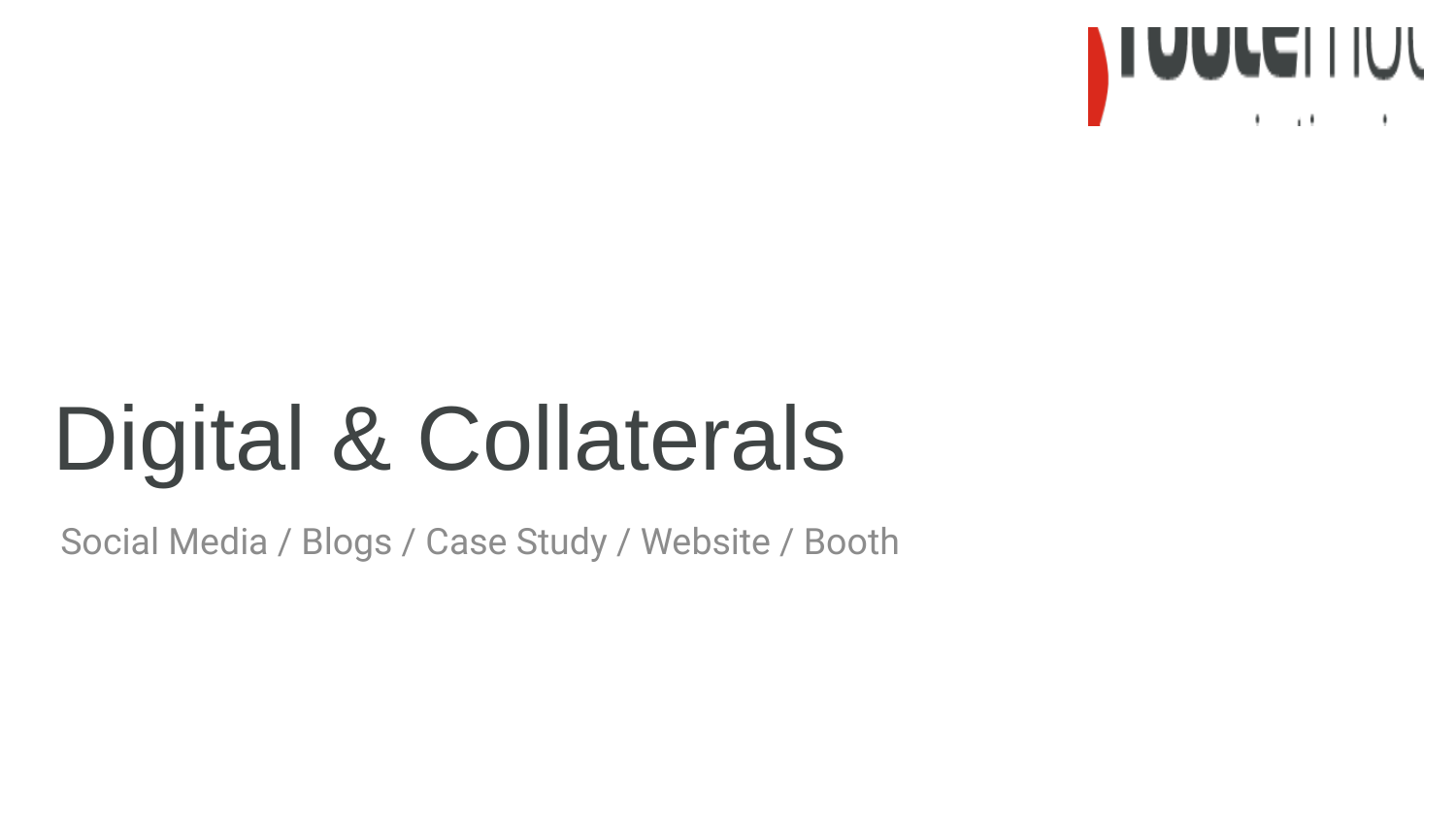

# Digital & Collaterals
Social Media / Blogs / Case Study / Website / Booth